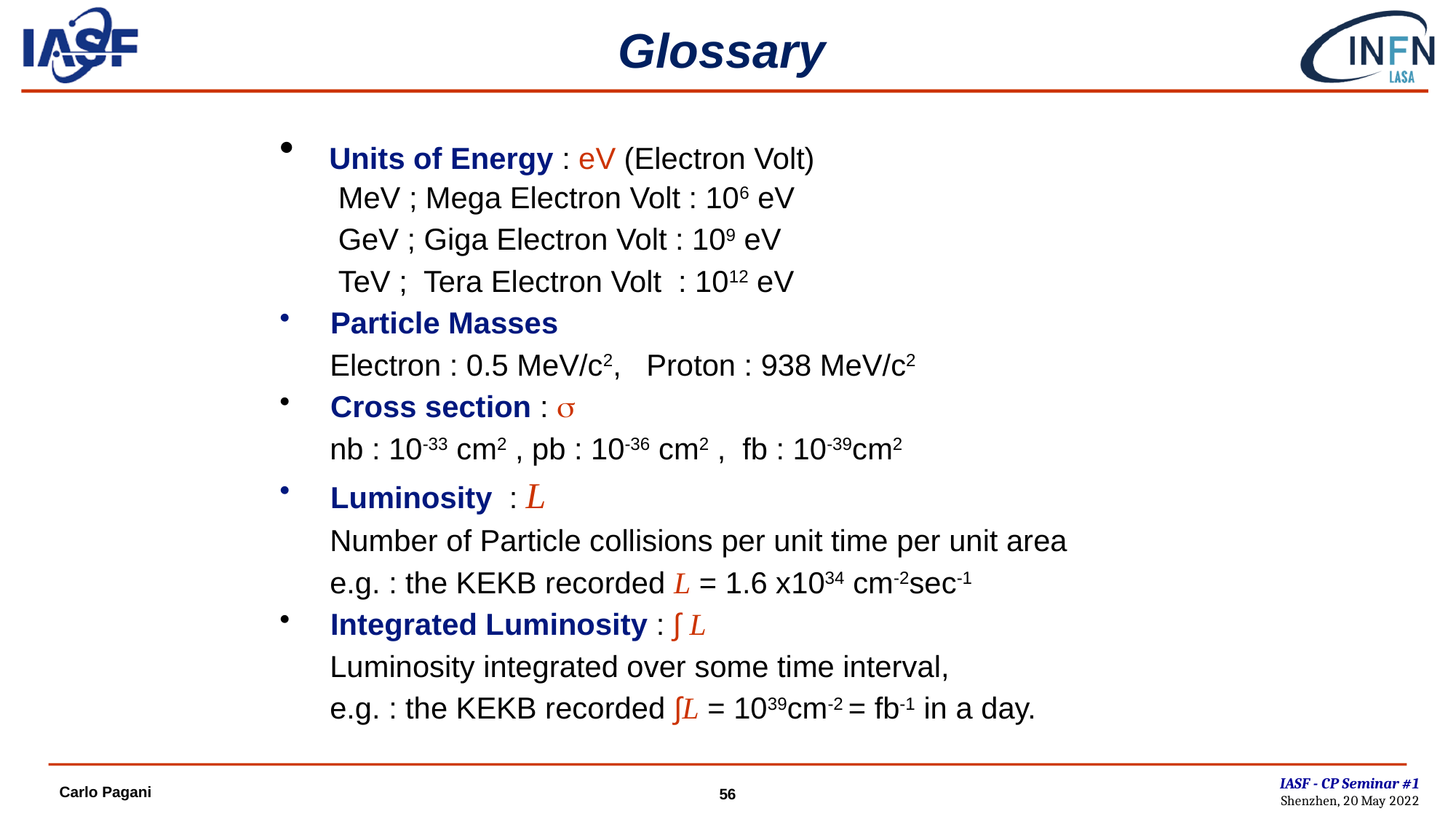

# Glossary
  Units of Energy : eV (Electron Volt)
       MeV ; Mega Electron Volt : 106 eV
       GeV ; Giga Electron Volt : 109 eV
       TeV ;  Tera Electron Volt  : 1012 eV
   Particle Masses
      Electron : 0.5 MeV/c2,   Proton : 938 MeV/c2
   Cross section : σ
      nb : 10-33 cm2 , pb : 10-36 cm2 ,  fb : 10-39cm2
   Luminosity  : L
      Number of Particle collisions per unit time per unit area
      e.g. : the KEKB recorded L = 1.6 x1034 cm-2sec-1
   Integrated Luminosity : ∫ L
      Luminosity integrated over some time interval,
      e.g. : the KEKB recorded ∫L = 1039cm-2 = fb-1 in a day.
IASF - CP Seminar #1
Shenzhen, 20 May 2022
Carlo Pagani
56